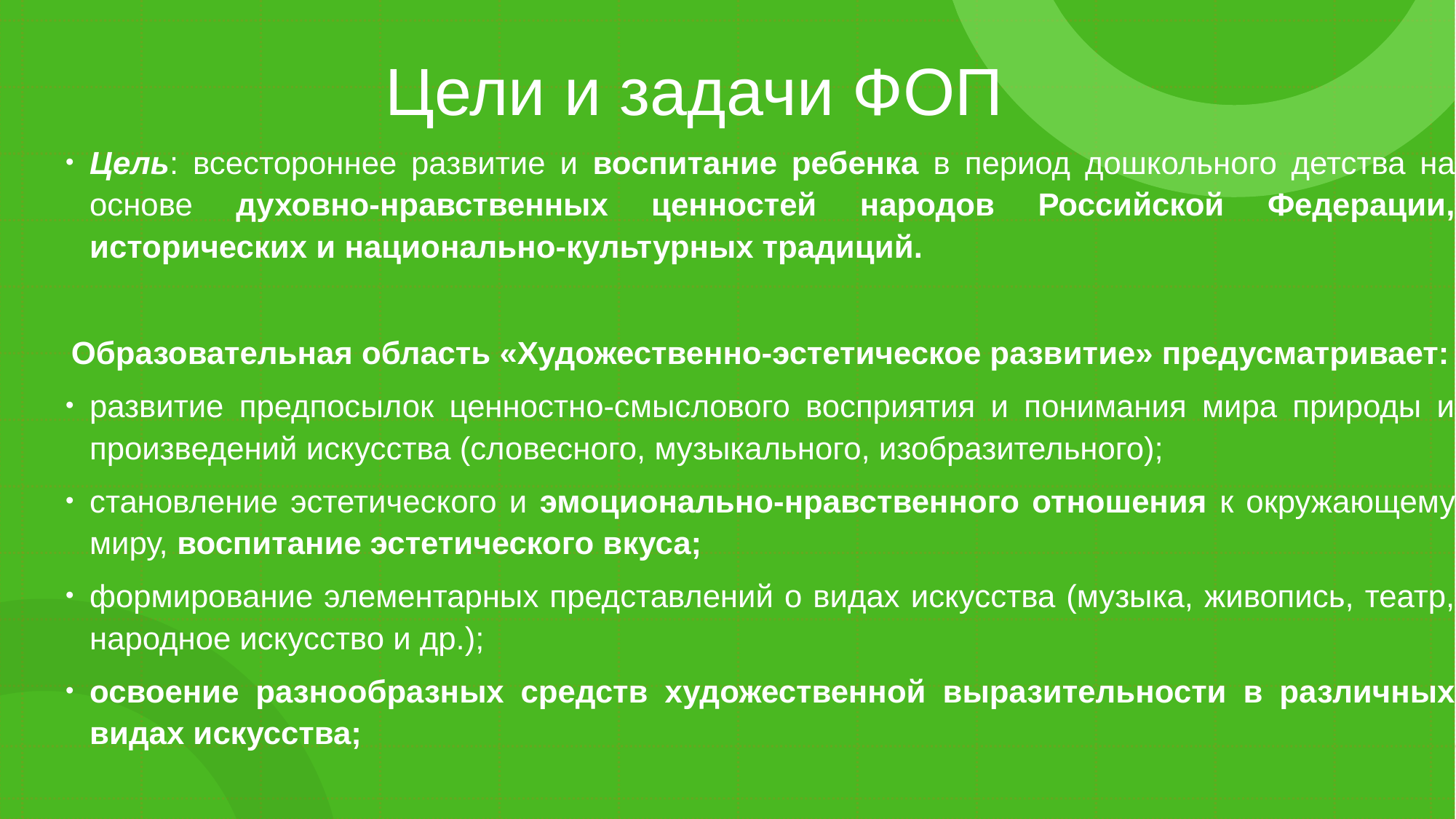

# Цели и задачи ФОП
Цель: всестороннее развитие и воспитание ребенка в период дошкольного детства на основе духовно-нравственных ценностей народов Российской Федерации, исторических и национально-культурных традиций.

Образовательная область «Художественно-эстетическое развитие» предусматривает:
развитие предпосылок ценностно-смыслового восприятия и понимания мира природы и произведений искусства (словесного, музыкального, изобразительного);
становление эстетического и эмоционально-нравственного отношения к окружающему миру, воспитание эстетического вкуса;
формирование элементарных представлений о видах искусства (музыка, живопись, театр, народное искусство и др.);
освоение разнообразных средств художественной выразительности в различных видах искусства;